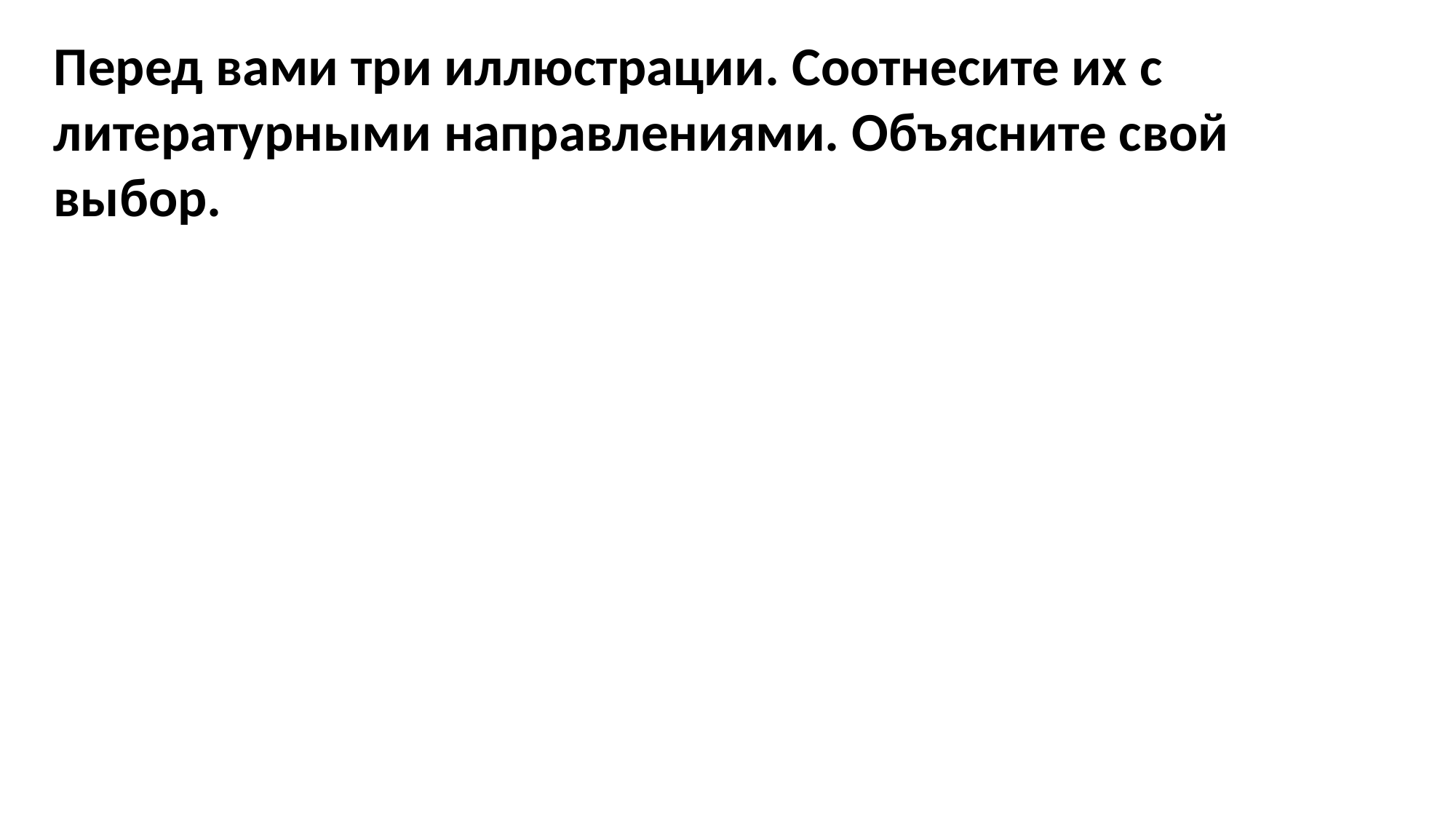

Перед вами три иллюстрации. Соотнесите их с литературными направлениями. Объясните свой выбор.